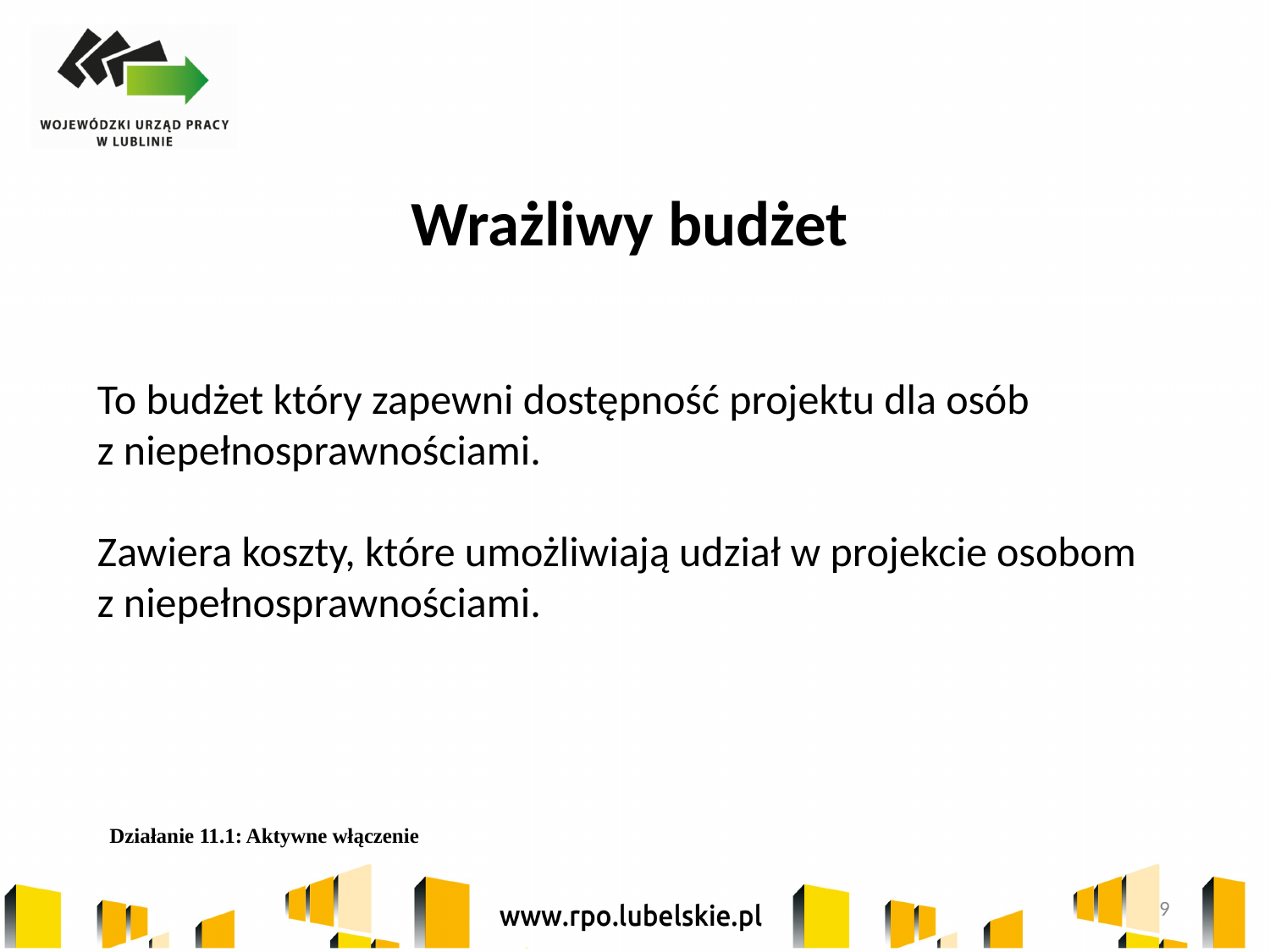

Wrażliwy budżet
To budżet który zapewni dostępność projektu dla osób
z niepełnosprawnościami.

Zawiera koszty, które umożliwiają udział w projekcie osobom
z niepełnosprawnościami.

Działanie 11.1: Aktywne włączenie
9